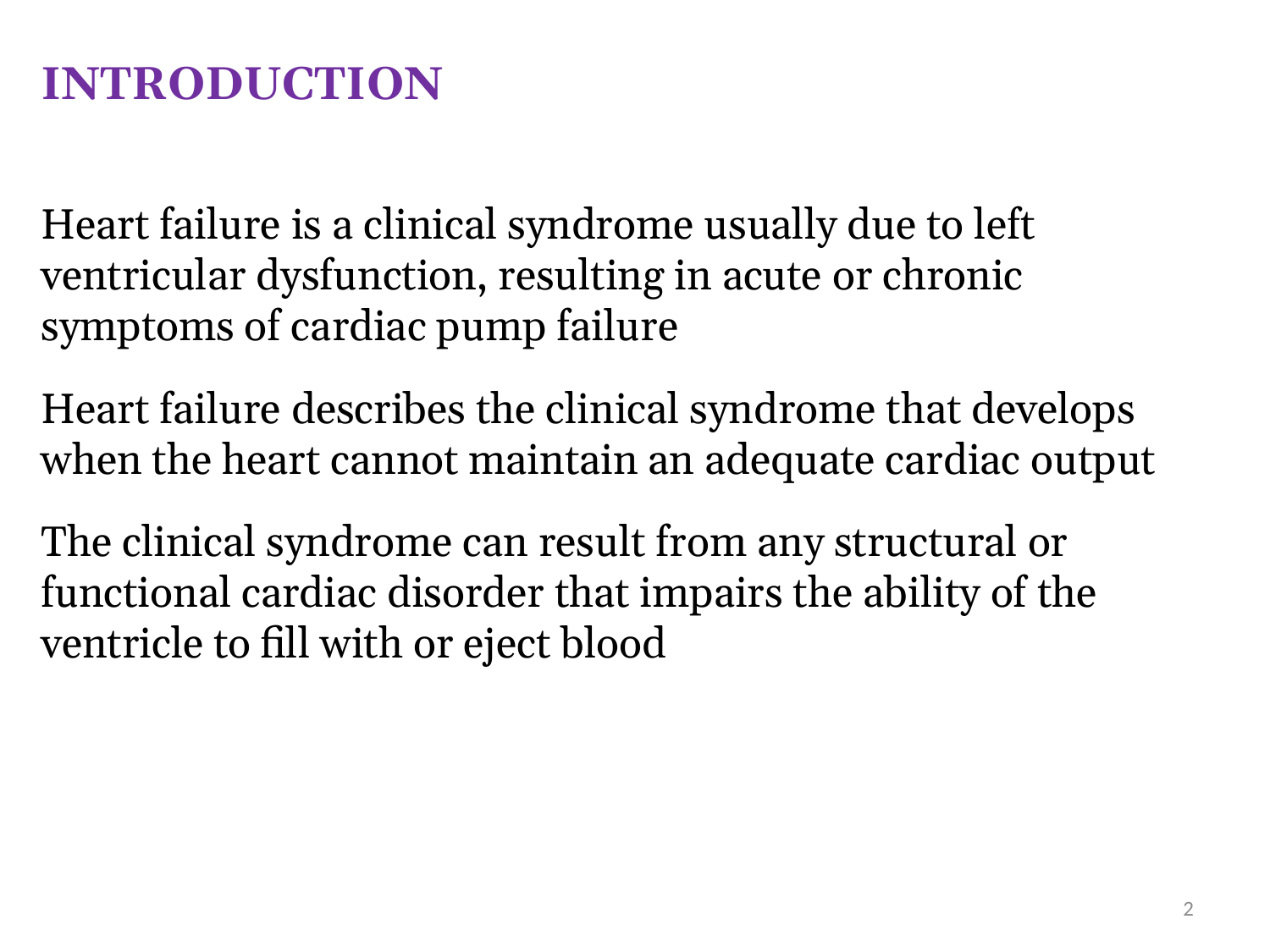

INTRODUCTION
Heart failure is a clinical syndrome usually due to left ventricular dysfunction, resulting in acute or chronic symptoms of cardiac pump failure
Heart failure describes the clinical syndrome that develops when the heart cannot maintain an adequate cardiac output
The clinical syndrome can result from any structural or functional cardiac disorder that impairs the ability of the ventricle to fill with or eject blood
2